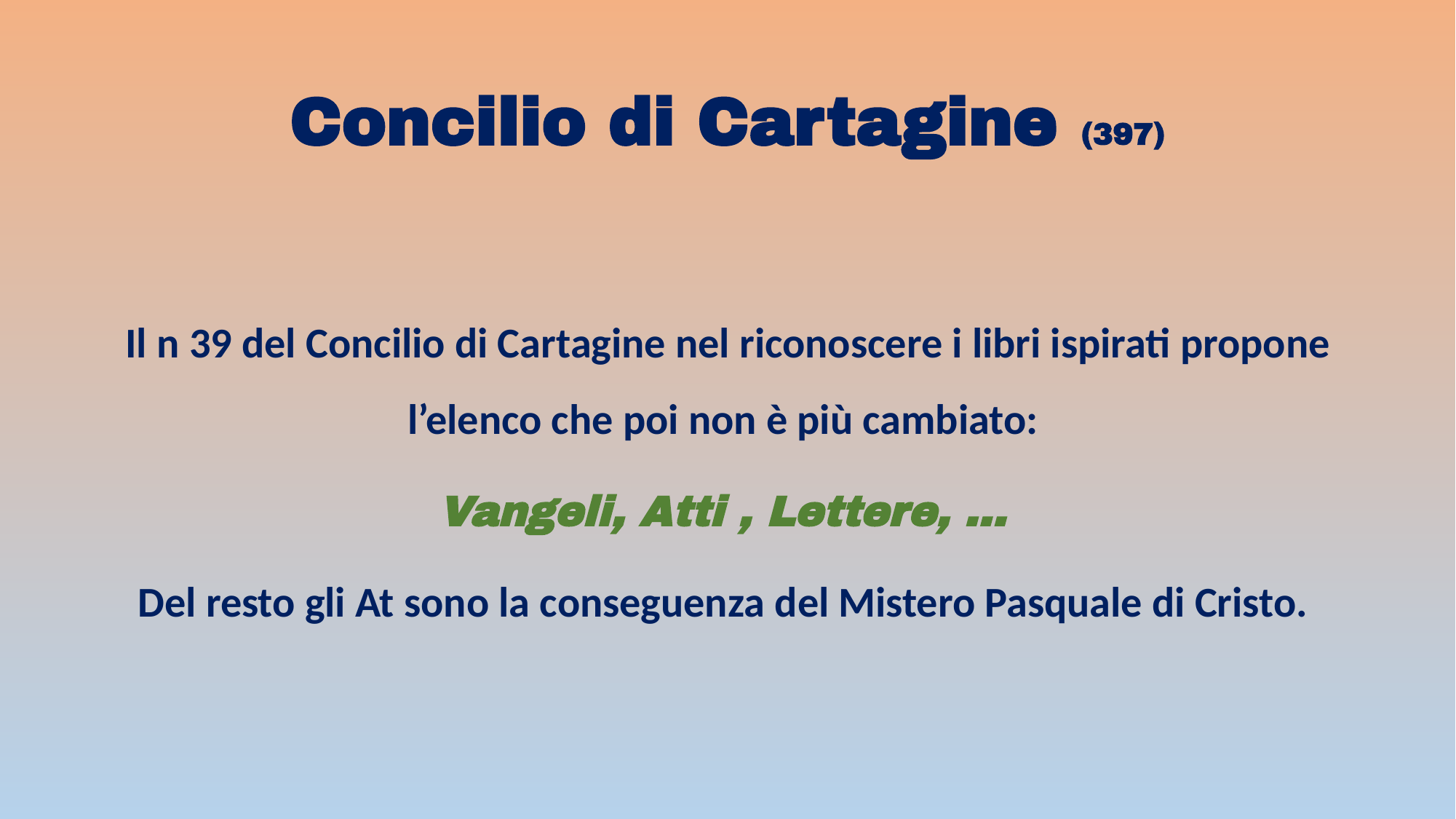

# Concilio di Cartagine (397)

Il n 39 del Concilio di Cartagine nel riconoscere i libri ispirati propone l’elenco che poi non è più cambiato:
Vangeli, Atti , Lettere, …
Del resto gli At sono la conseguenza del Mistero Pasquale di Cristo.